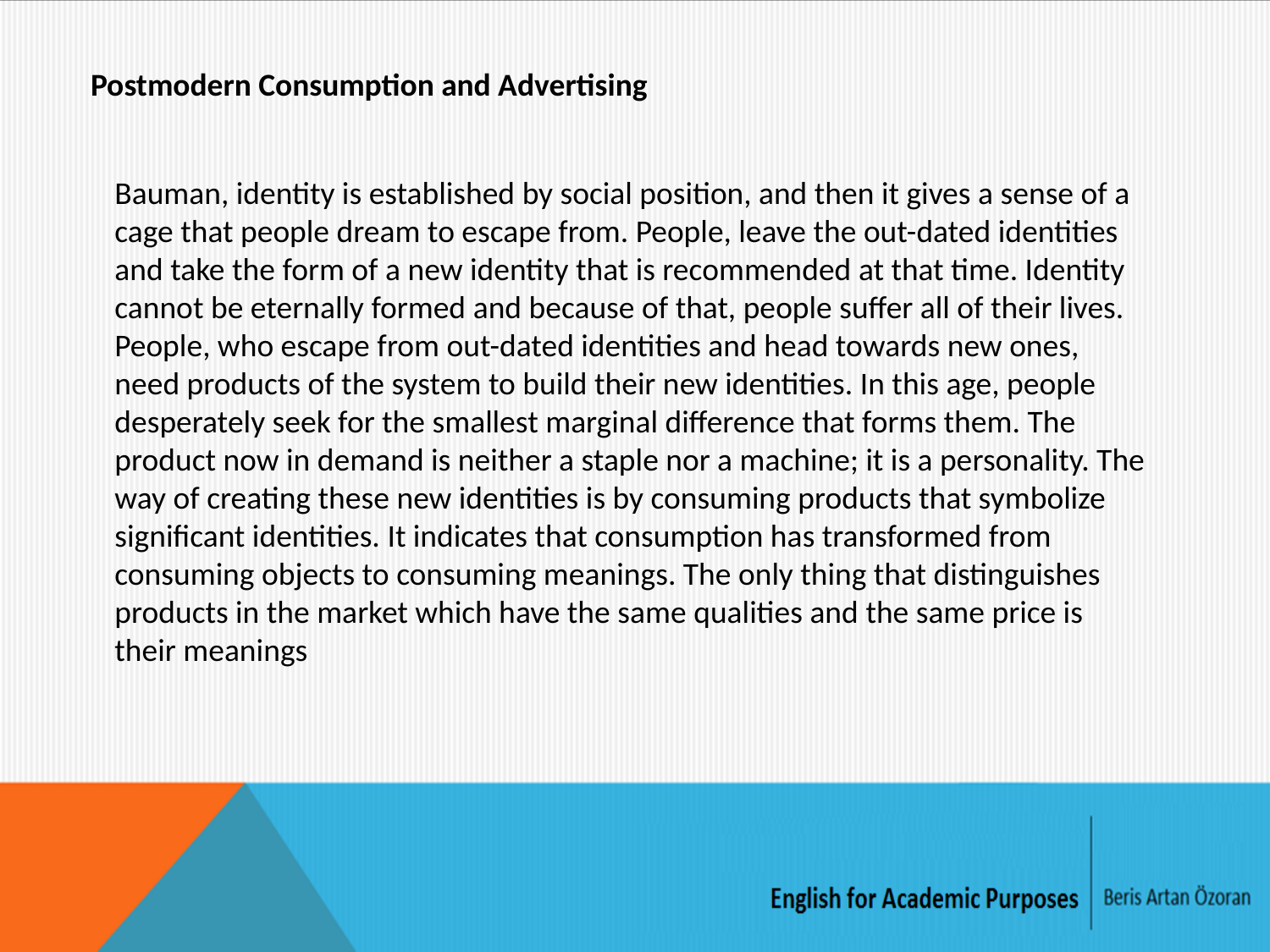

Postmodern Consumption and Advertising
Bauman, identity is established by social position, and then it gives a sense of a cage that people dream to escape from. People, leave the out-dated identities and take the form of a new identity that is recommended at that time. Identity cannot be eternally formed and because of that, people suffer all of their lives. People, who escape from out-dated identities and head towards new ones, need products of the system to build their new identities. In this age, people desperately seek for the smallest marginal difference that forms them. The product now in demand is neither a staple nor a machine; it is a personality. The way of creating these new identities is by consuming products that symbolize significant identities. It indicates that consumption has transformed from consuming objects to consuming meanings. The only thing that distinguishes products in the market which have the same qualities and the same price is their meanings